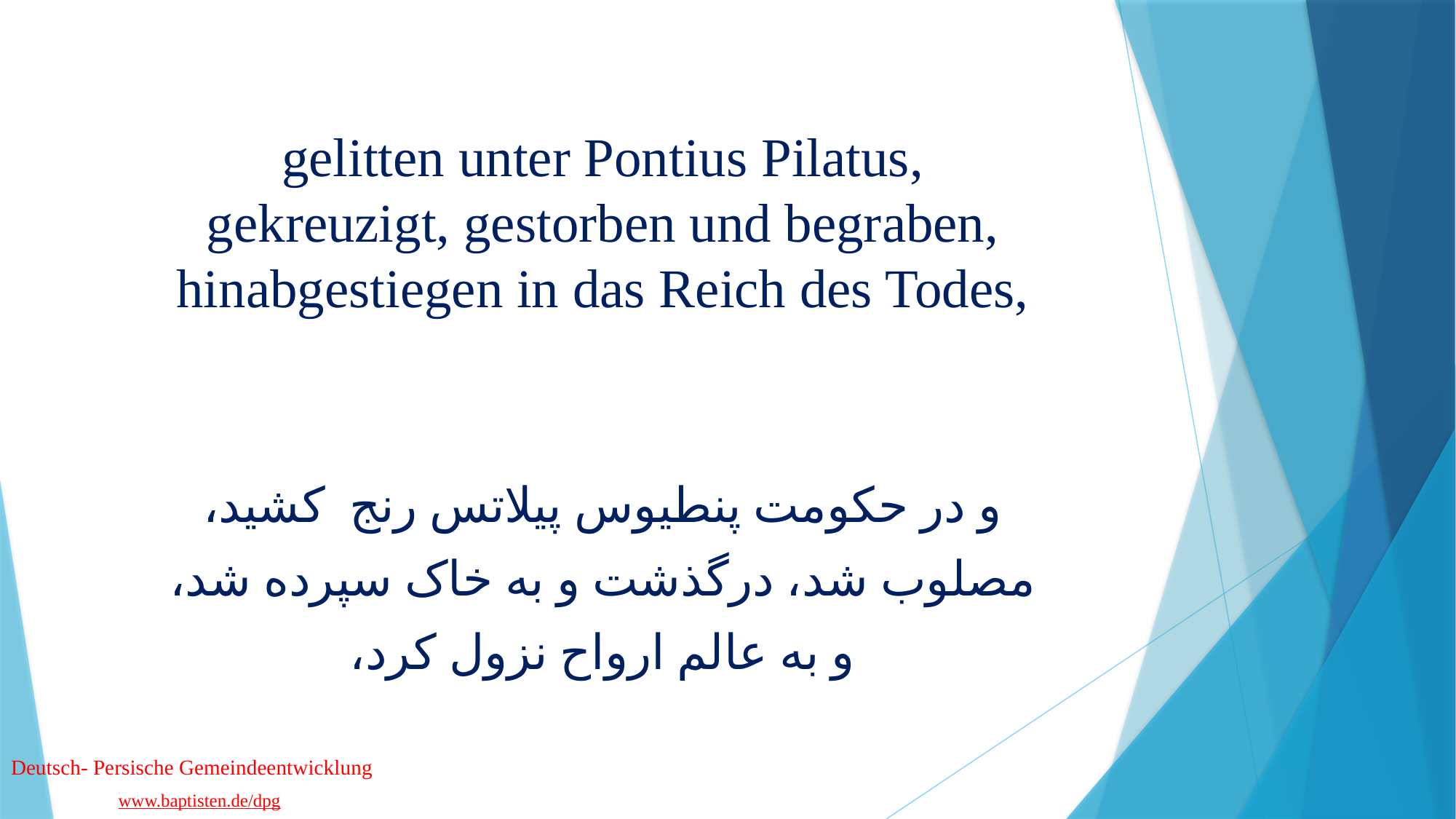

# gelitten unter Pontius Pilatus, gekreuzigt, gestorben und begraben, hinabgestiegen in das Reich des Todes,
و در حکومت پنطیوس پیلاتس رنج  کشید،
مصلوب شد، درگذشت و به خاک سپرده شد،
و به عالم ارواح نزول کرد،
Deutsch- Persische Gemeindeentwicklung
www.baptisten.de/dpg